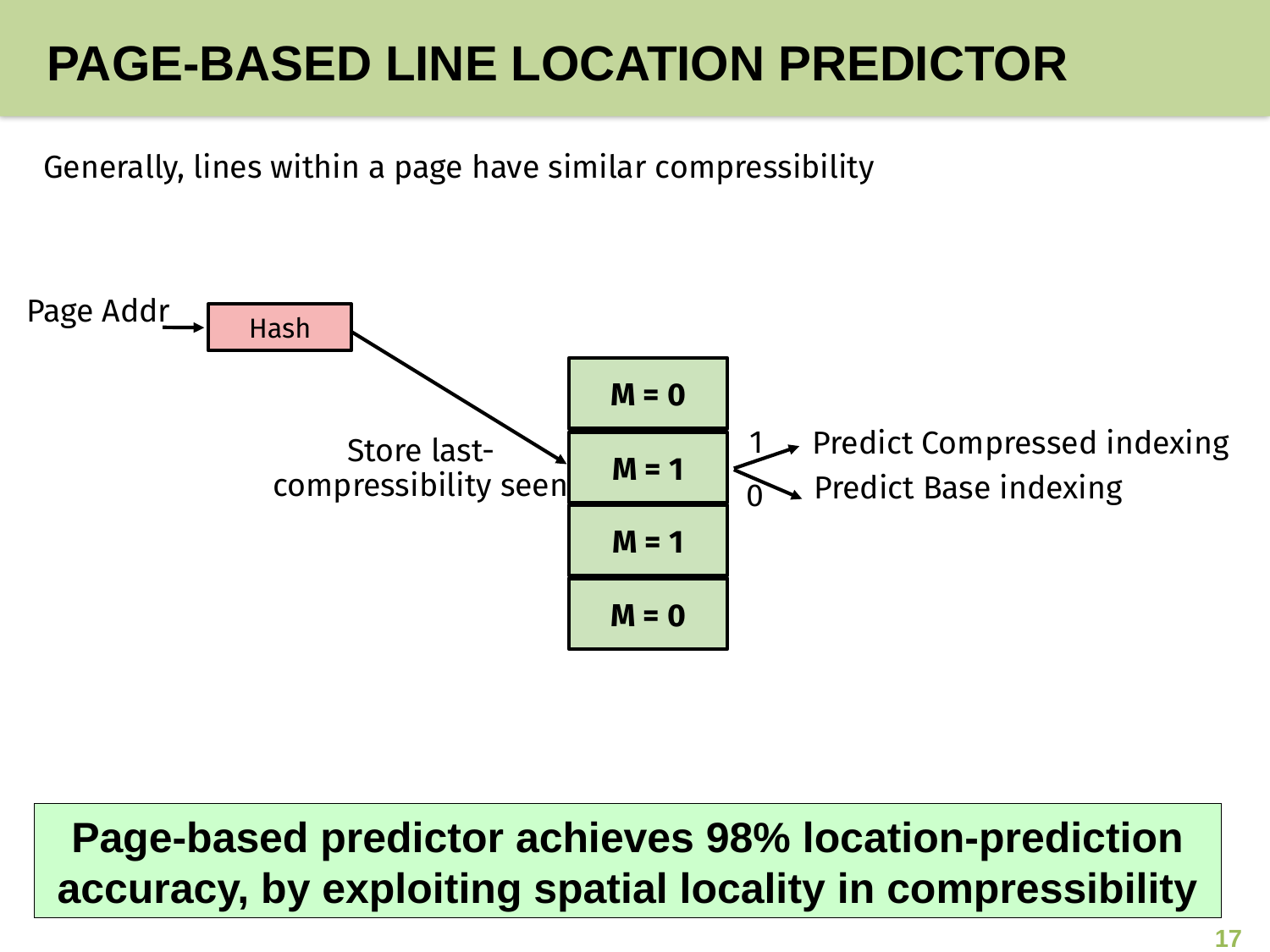

# Page-based Line Location Predictor
Generally, lines within a page have similar compressibility
Page Addr
Hash
M = 0
1
Predict Compressed indexing
Store last-compressibility seen
M = 1
Predict Base indexing
0
M = 1
M = 0
Page-based predictor achieves 98% location-prediction accuracy, by exploiting spatial locality in compressibility
17